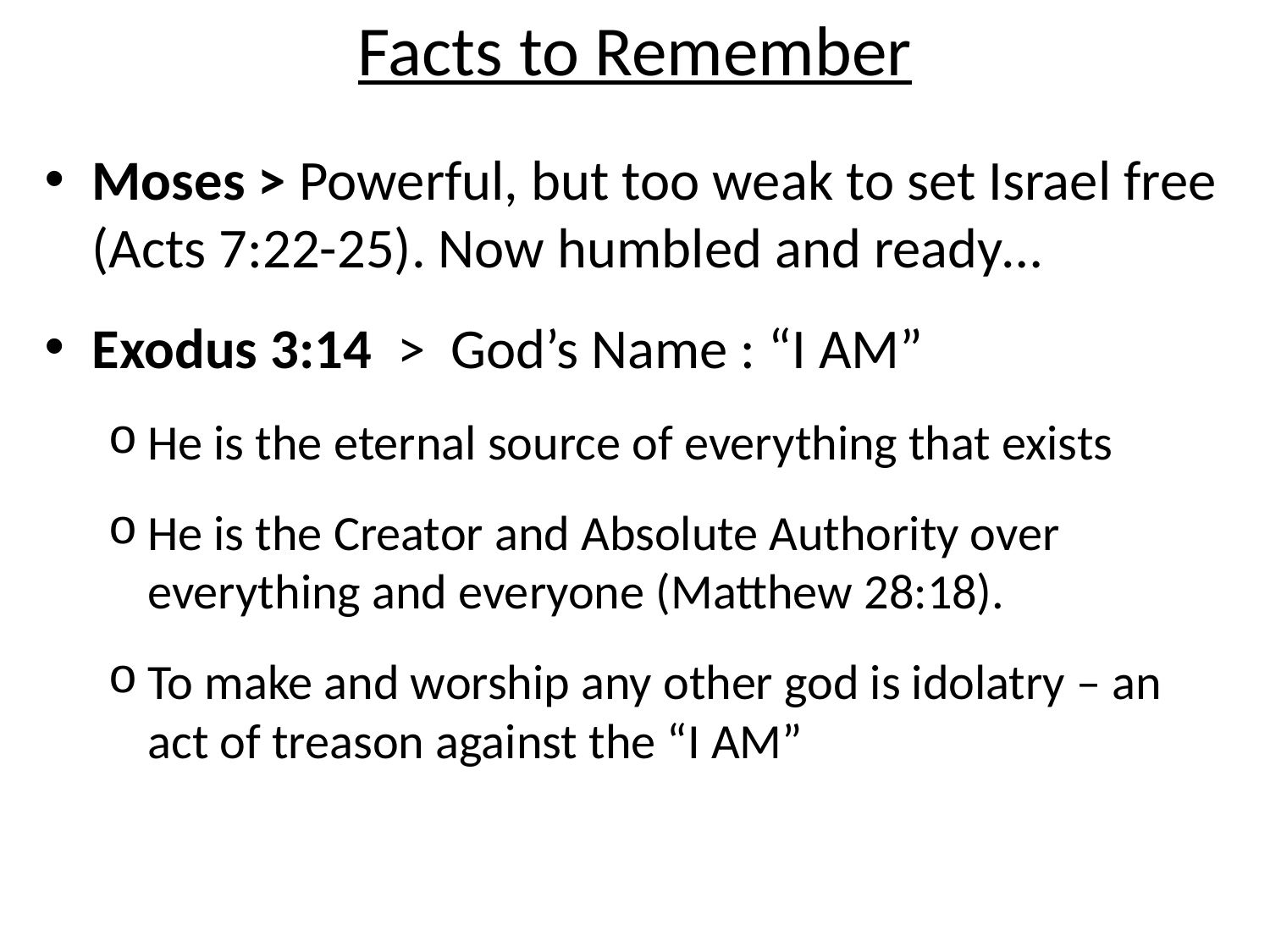

# Facts to Remember
Moses > Powerful, but too weak to set Israel free (Acts 7:22-25). Now humbled and ready…
Exodus 3:14  >  God’s Name : “I AM”
He is the eternal source of everything that exists
He is the Creator and Absolute Authority over everything and everyone (Matthew 28:18).
To make and worship any other god is idolatry – an act of treason against the “I AM”